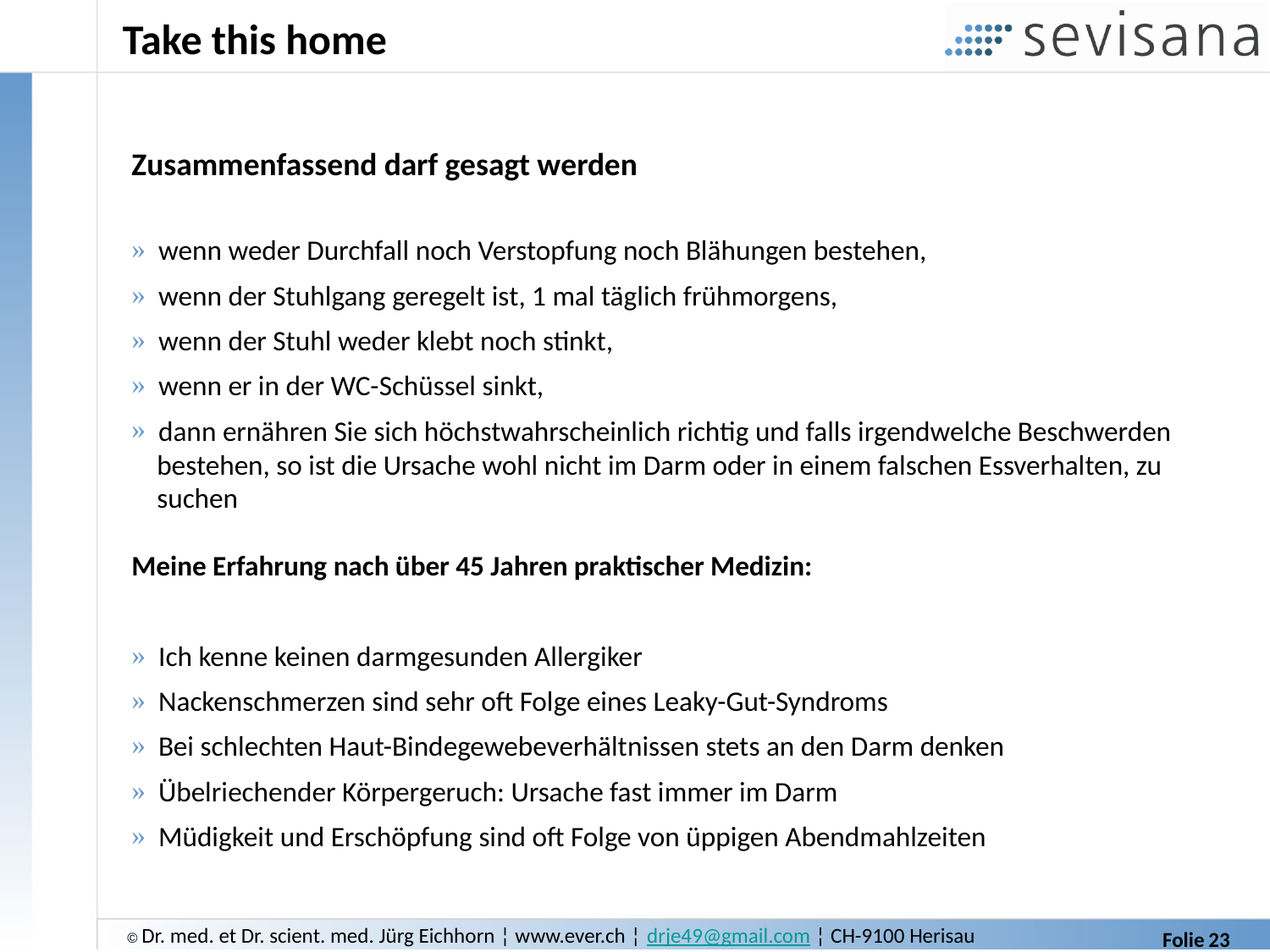

Take this home
Zusammenfassend darf gesagt werden
  wenn weder Durchfall noch Verstopfung noch Blähungen bestehen,
  wenn der Stuhlgang geregelt ist, 1 mal täglich frühmorgens,
  wenn der Stuhl weder klebt noch stinkt,
  wenn er in der WC-Schüssel sinkt,
  dann ernähren Sie sich höchstwahrscheinlich richtig und falls irgendwelche Beschwerden
    bestehen, so ist die Ursache wohl nicht im Darm oder in einem falschen Essverhalten, zu
    suchen
Meine Erfahrung nach über 45 Jahren praktischer Medizin:

  Ich kenne keinen darmgesunden Allergiker
  Nackenschmerzen sind sehr oft Folge eines Leaky-Gut-Syndroms
  Bei schlechten Haut-Bindegewebeverhältnissen stets an den Darm denken
  Übelriechender Körpergeruch: Ursache fast immer im Darm
  Müdigkeit und Erschöpfung sind oft Folge von üppigen Abendmahlzeiten